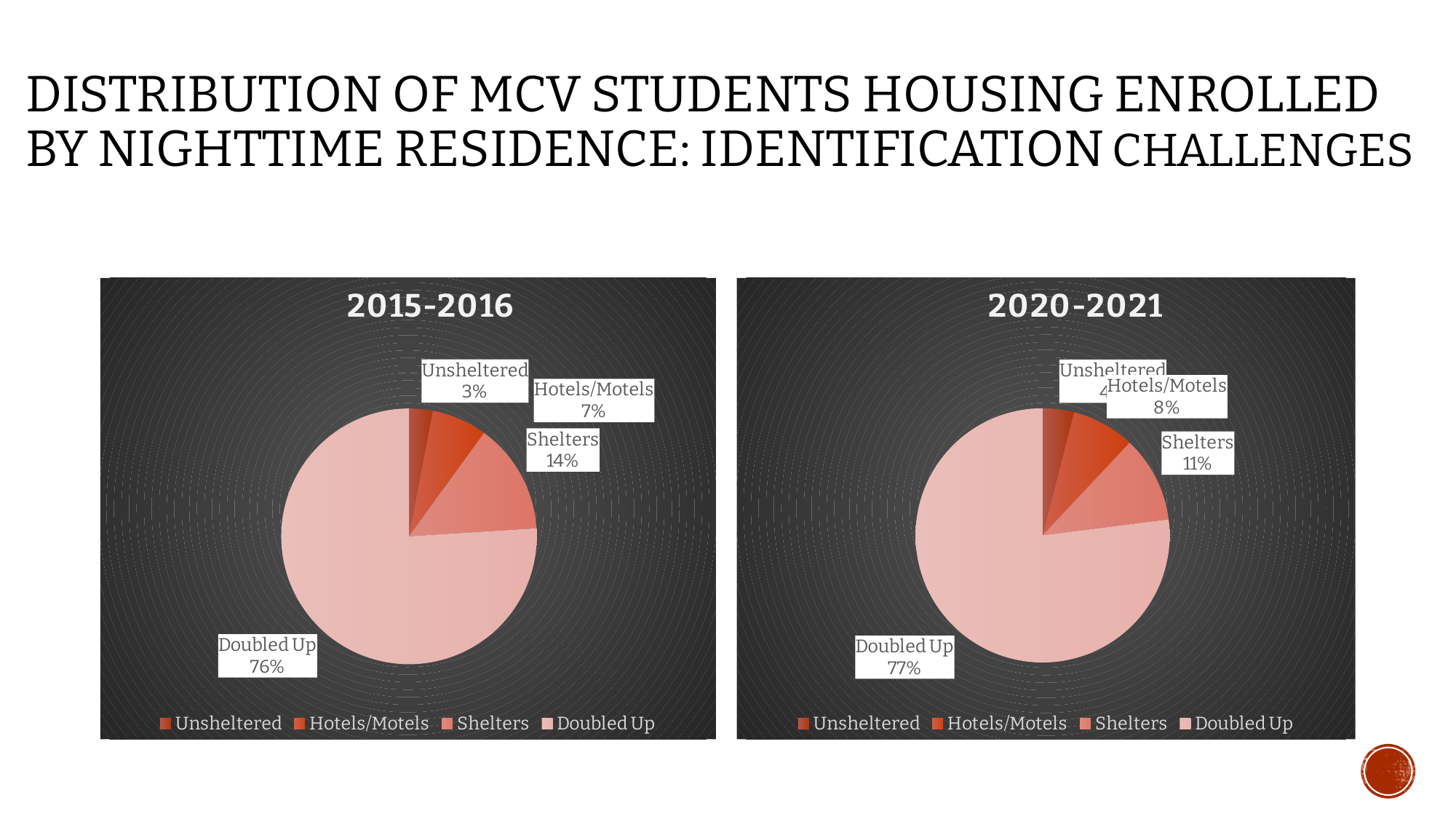

# Distribution of MCV students housing enrolled by nighttime residence: identification challenges

### Chart: 2015-2016

| Category | Sales |
|---|---|
| Unsheltered | 3.0 |
| Hotels/Motels | 7.0 |
| Shelters | 14.0 |
| Doubled Up | 76.0 |

### Chart:

| Category | 2020-2021 |
|---|---|
| Unsheltered | 4.0 |
| Hotels/Motels | 8.0 |
| Shelters | 11.0 |
| Doubled Up | 77.0 |